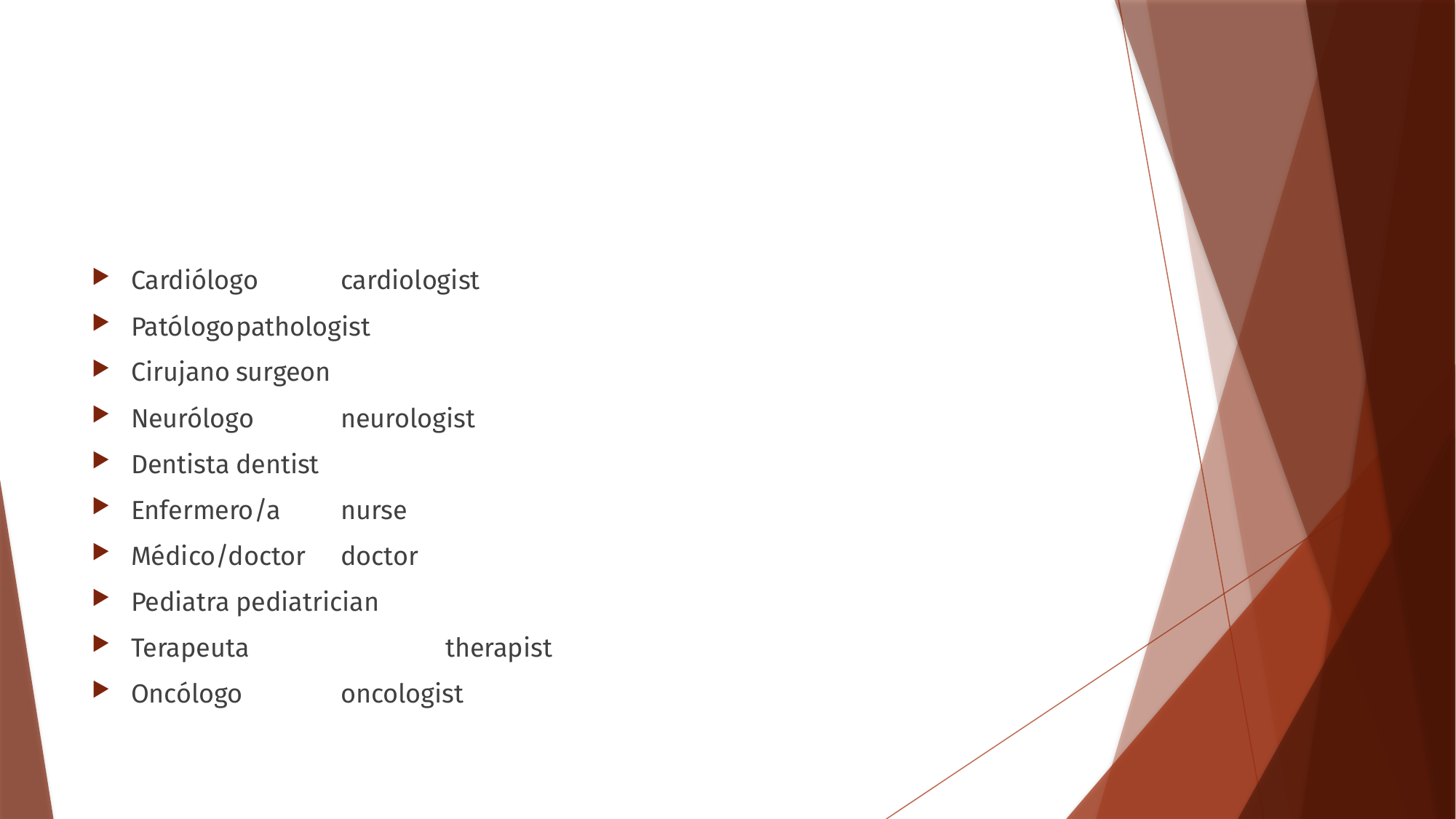

#
Cardiólogo						cardiologist
Patólogo							pathologist
Cirujano							surgeon
Neurólogo						neurologist
Dentista							dentist
Enfermero/a						nurse
Médico/doctor					doctor
Pediatra							pediatrician
Terapeuta	 					therapist
Oncólogo							oncologist